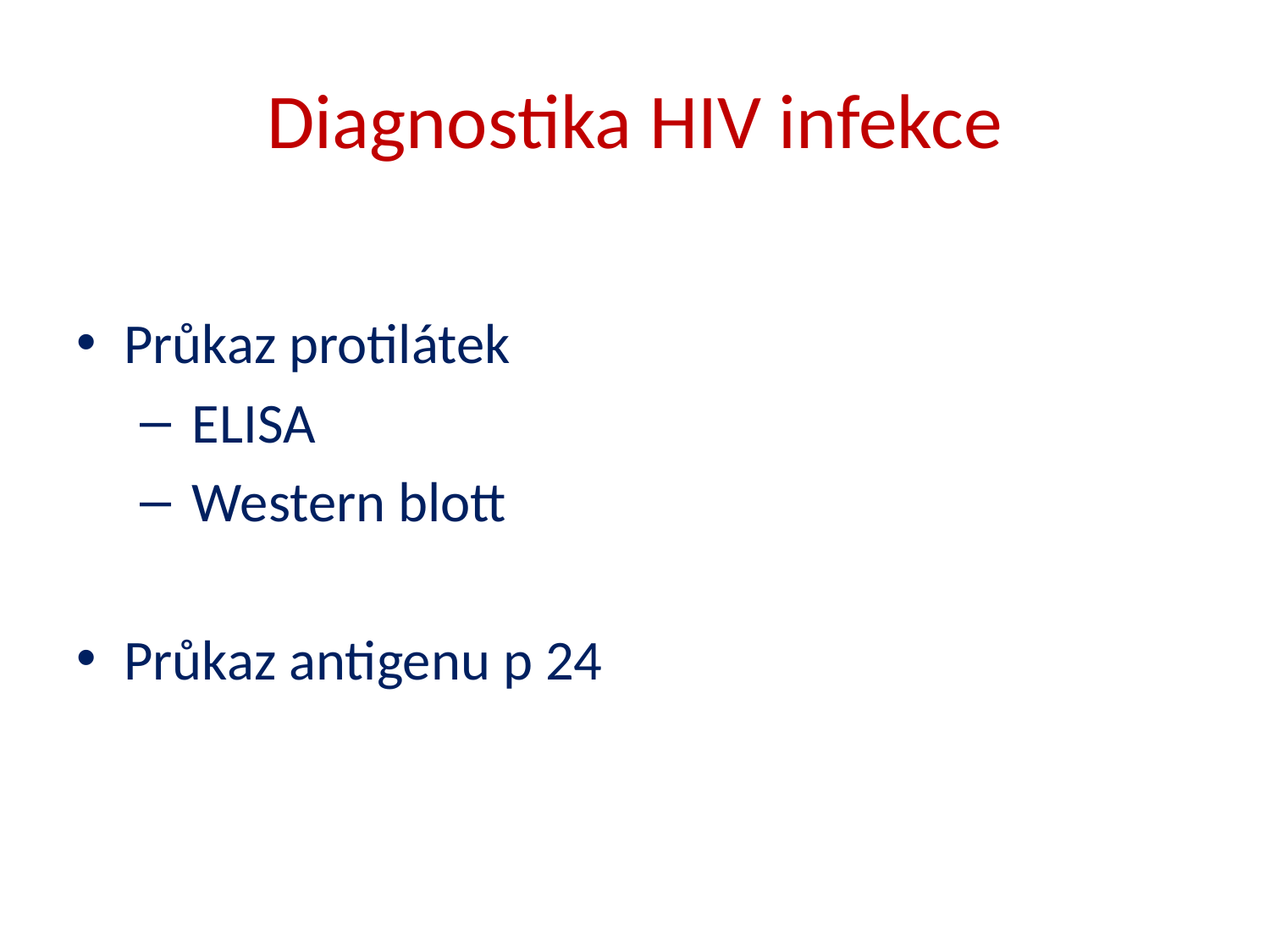

# Diagnostika HIV infekce

Průkaz protilátek
 ELISA
 Western blott

Průkaz antigenu p 24